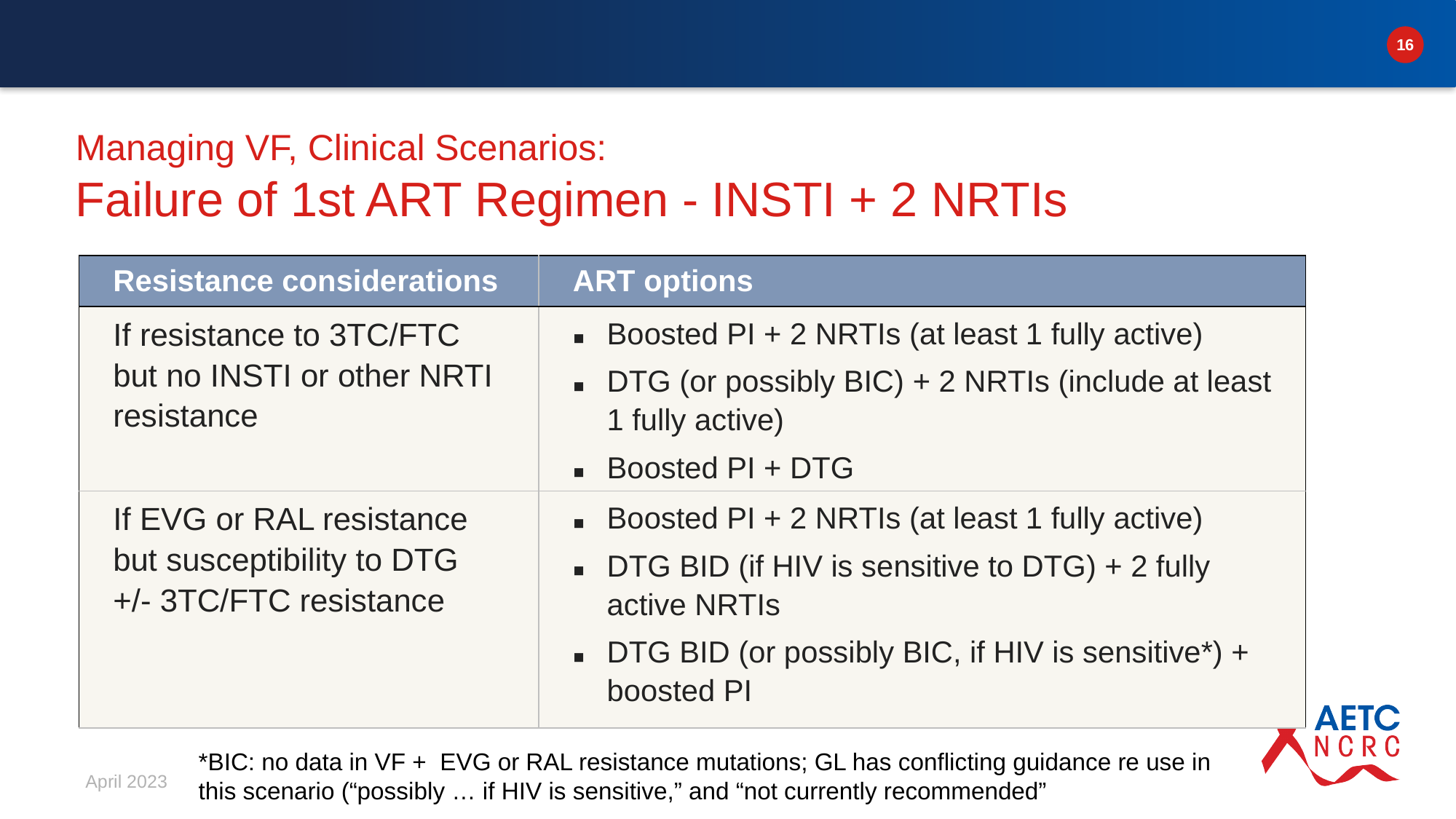

# Managing VF, Clinical Scenarios: Failure of 1st ART Regimen - INSTI + 2 NRTIs
| Resistance considerations | ART options |
| --- | --- |
| If resistance to 3TC/FTC but no INSTI or other NRTI resistance | Boosted PI + 2 NRTIs (at least 1 fully active) DTG (or possibly BIC) + 2 NRTIs (include at least 1 fully active) Boosted PI + DTG |
| If EVG or RAL resistance but susceptibility to DTG +/- 3TC/FTC resistance | Boosted PI + 2 NRTIs (at least 1 fully active) DTG BID (if HIV is sensitive to DTG) + 2 fully active NRTIs DTG BID (or possibly BIC, if HIV is sensitive\*) + boosted PI |

*BIC: no data in VF +  EVG or RAL resistance mutations; GL has conflicting guidance re use in this scenario (“possibly … if HIV is sensitive,” and “not currently recommended”
April 2023